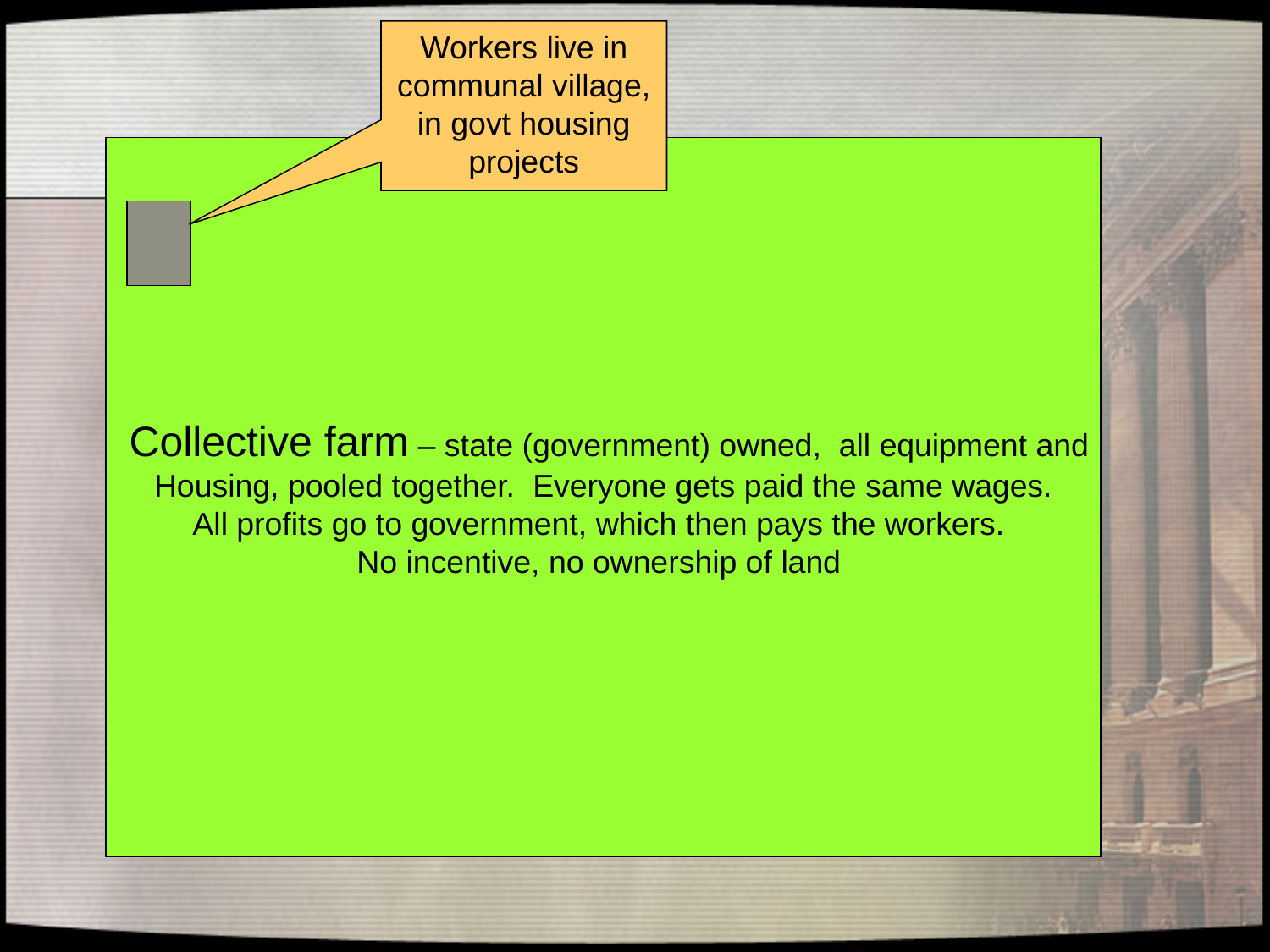

Workers live in communal village, in govt housing projects
 Collective farm – state (government) owned,  all equipment and
Housing, pooled together.  Everyone gets paid the same wages.
All profits go to government, which then pays the workers.
No incentive, no ownership of land